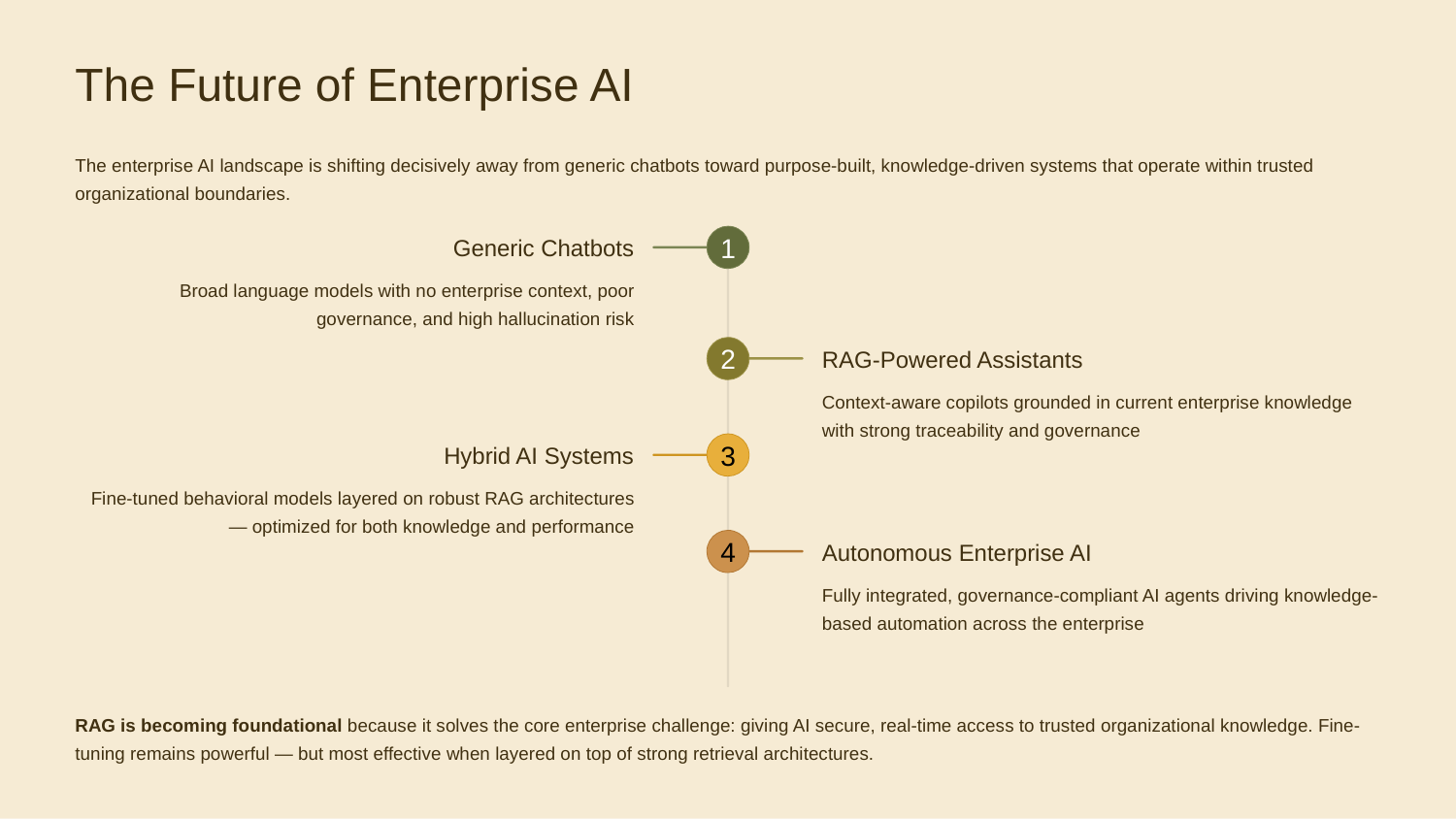

The Future of Enterprise AI
The enterprise AI landscape is shifting decisively away from generic chatbots toward purpose-built, knowledge-driven systems that operate within trusted organizational boundaries.

1
Generic Chatbots

Broad language models with no enterprise context, poor governance, and high hallucination risk

2
RAG-Powered Assistants

Context-aware copilots grounded in current enterprise knowledge with strong traceability and governance

3
Hybrid AI Systems

Fine-tuned behavioral models layered on robust RAG architectures — optimized for both knowledge and performance

4
Autonomous Enterprise AI

Fully integrated, governance-compliant AI agents driving knowledge-based automation across the enterprise
RAG is becoming foundational because it solves the core enterprise challenge: giving AI secure, real-time access to trusted organizational knowledge. Fine-tuning remains powerful — but most effective when layered on top of strong retrieval architectures.